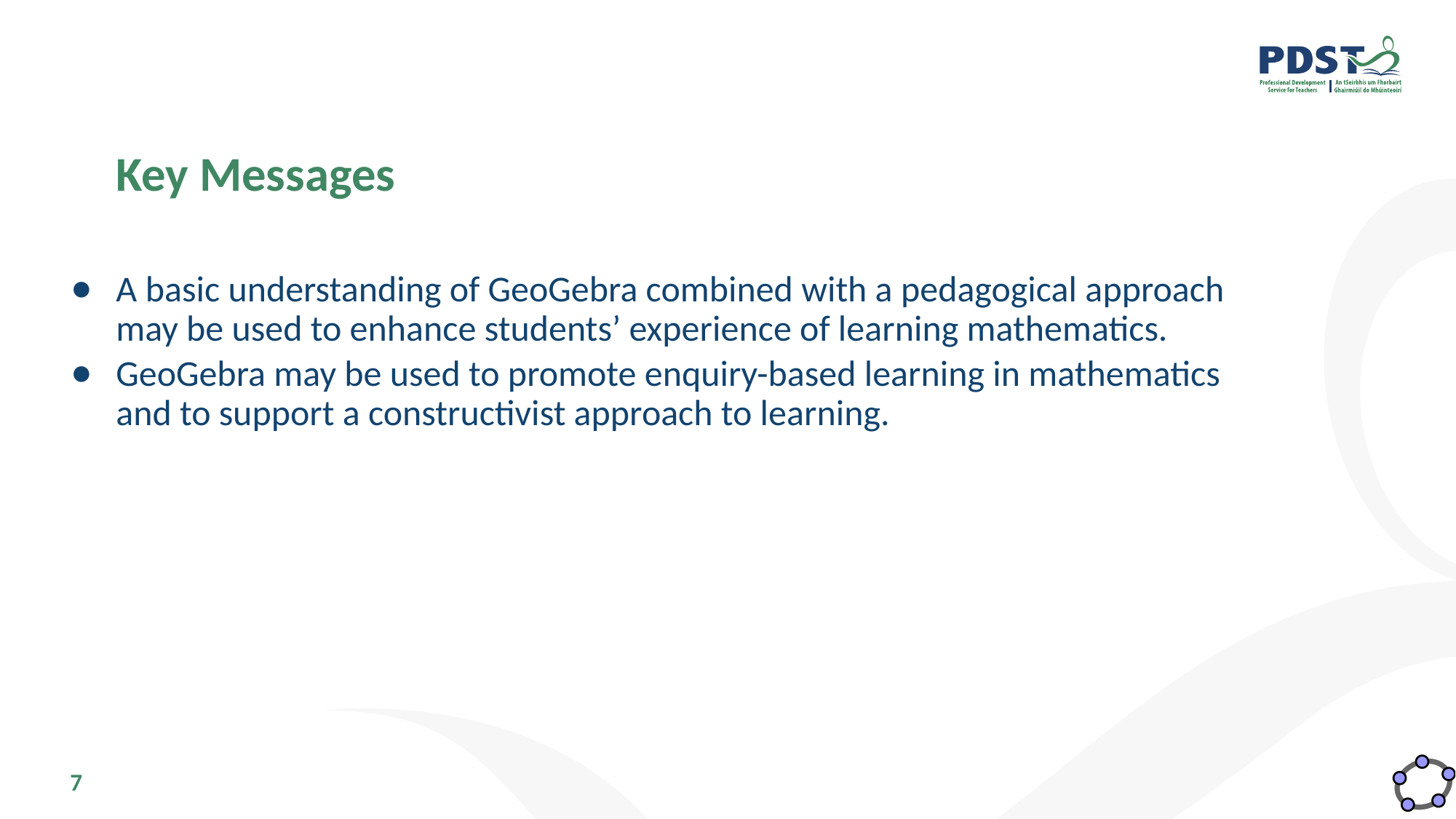

# Key Messages
A basic understanding of GeoGebra combined with a pedagogical approach may be used to enhance students’ experience of learning mathematics.
GeoGebra may be used to promote enquiry-based learning in mathematics and to support a constructivist approach to learning.
7